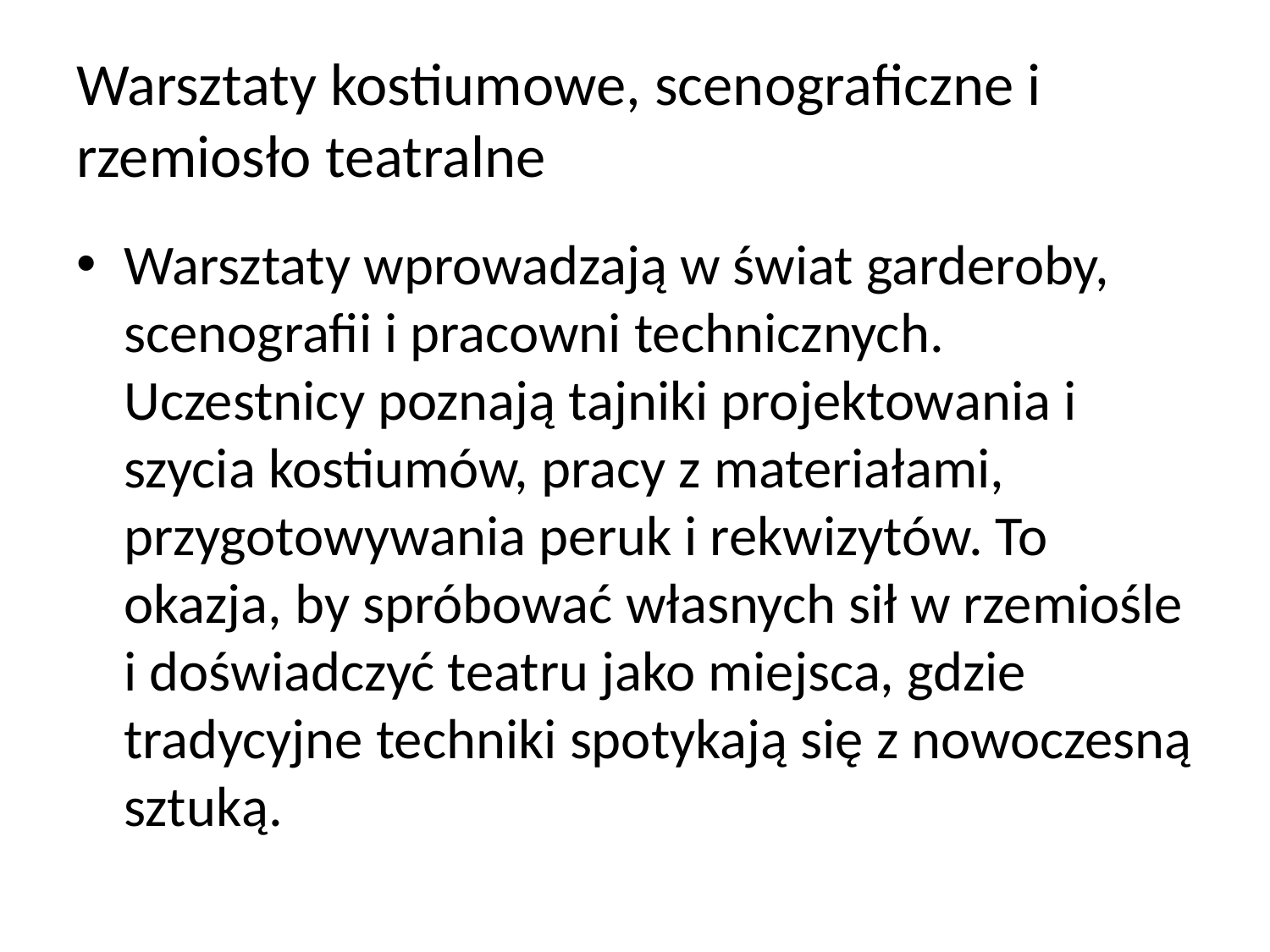

# Warsztaty kostiumowe, scenograficzne i rzemiosło teatralne
Warsztaty wprowadzają w świat garderoby, scenografii i pracowni technicznych. Uczestnicy poznają tajniki projektowania i szycia kostiumów, pracy z materiałami, przygotowywania peruk i rekwizytów. To okazja, by spróbować własnych sił w rzemiośle i doświadczyć teatru jako miejsca, gdzie tradycyjne techniki spotykają się z nowoczesną sztuką.